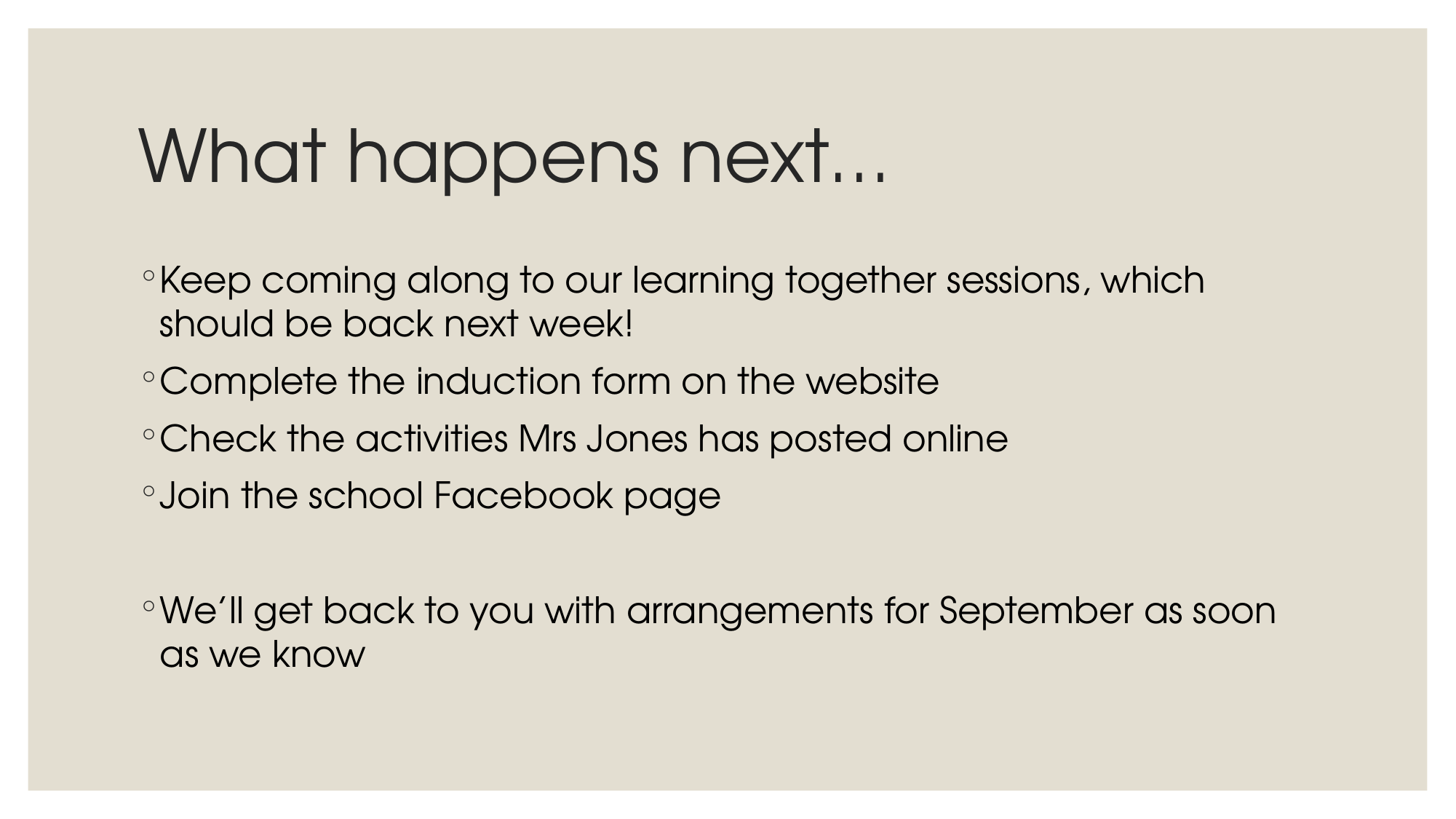

# What happens next…
Keep coming along to our learning together sessions, which should be back next week!
Complete the induction form on the website
Check the activities Mrs Jones has posted online
Join the school Facebook page

We’ll get back to you with arrangements for September as soon as we know